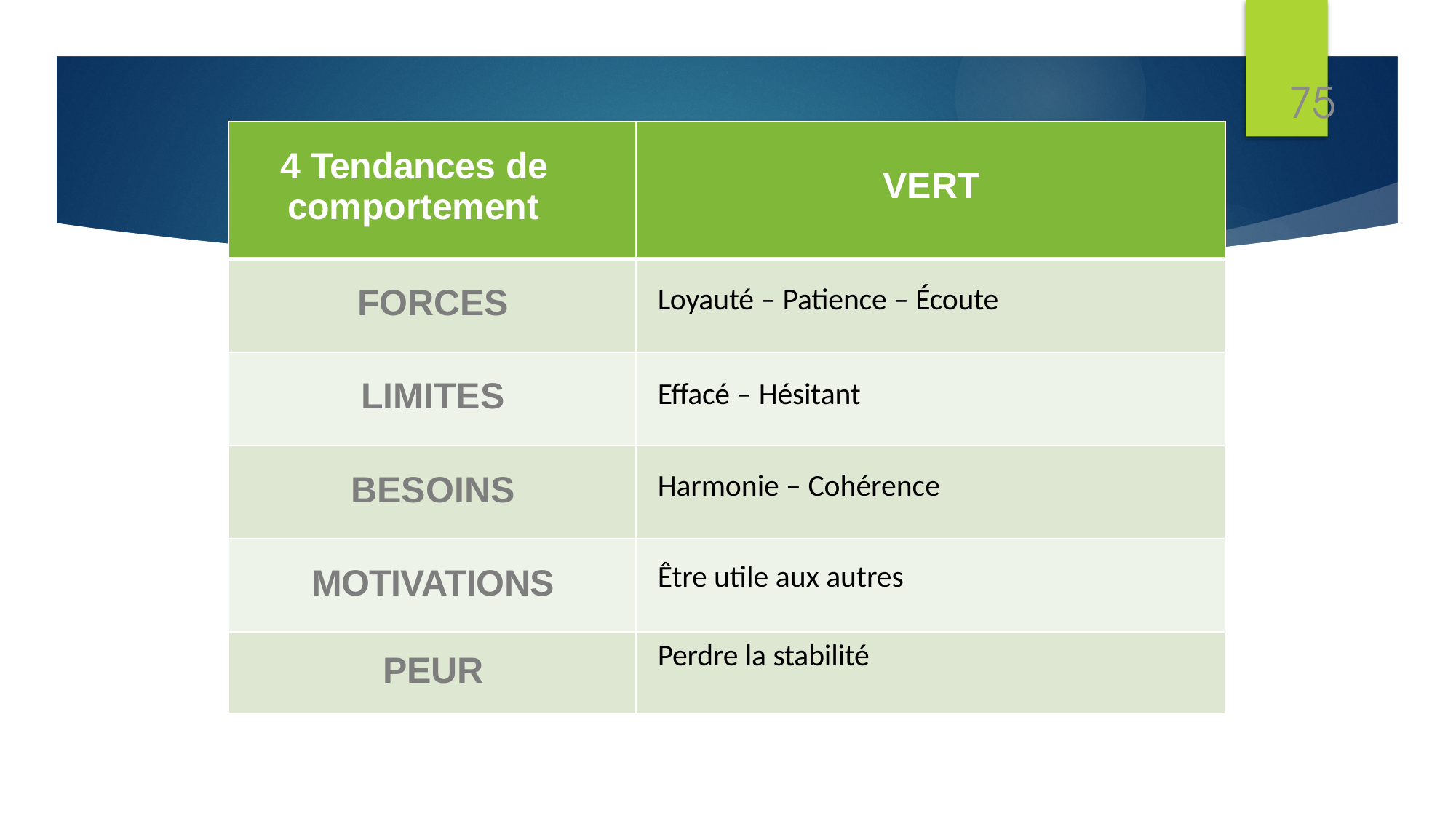

75
| 4 Tendances de comportement | VERT |
| --- | --- |
| FORCES | Loyauté – Patience – Écoute |
| LIMITES | Effacé – Hésitant |
| BESOINS | Harmonie – Cohérence |
| MOTIVATIONS | Être utile aux autres |
| PEUR | Perdre la stabilité |